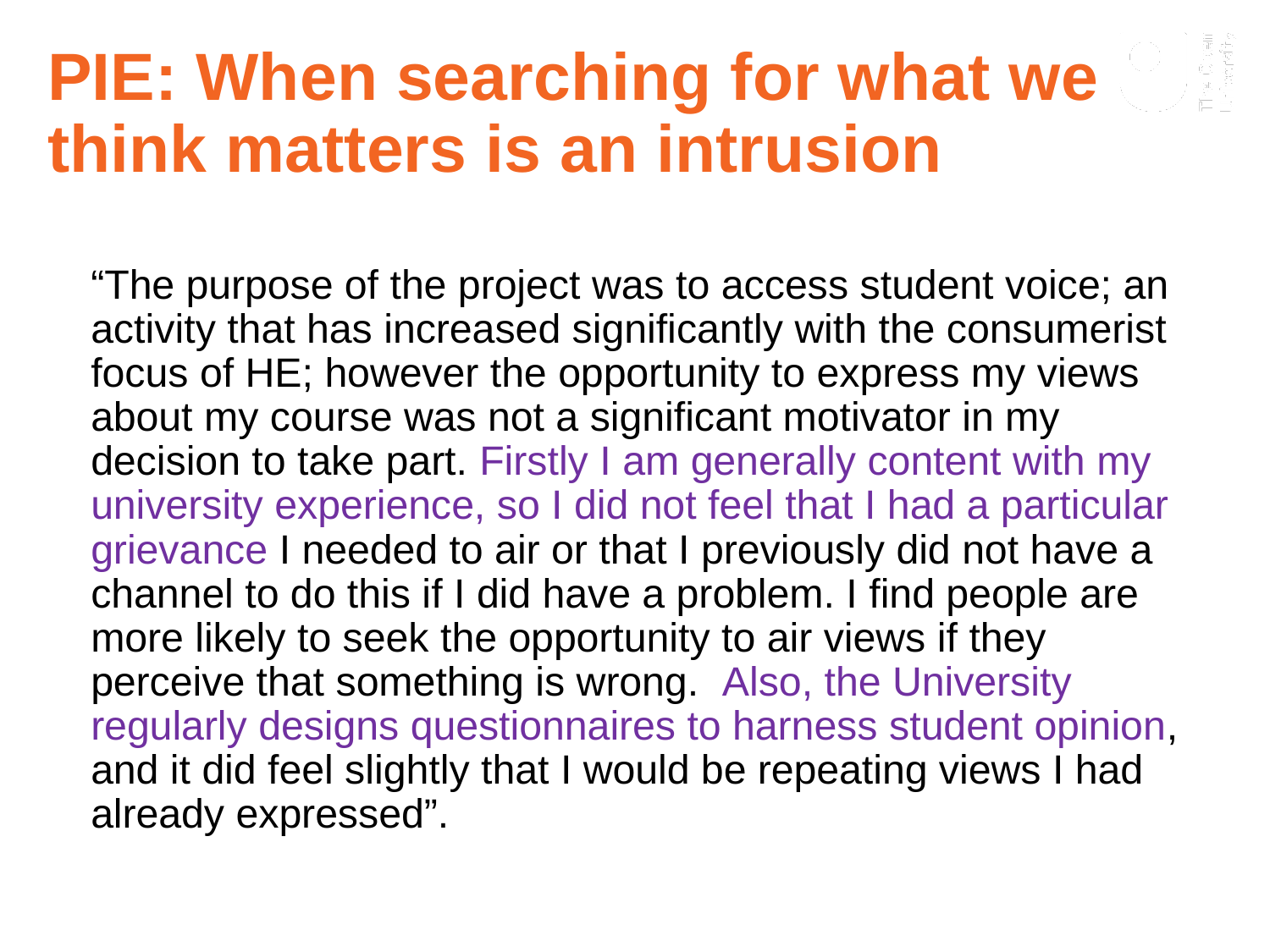

# PIE: When searching for what we think matters is an intrusion
	“The purpose of the project was to access student voice; an activity that has increased significantly with the consumerist focus of HE; however the opportunity to express my views about my course was not a significant motivator in my decision to take part. Firstly I am generally content with my university experience, so I did not feel that I had a particular grievance I needed to air or that I previously did not have a channel to do this if I did have a problem. I find people are more likely to seek the opportunity to air views if they perceive that something is wrong.  Also, the University regularly designs questionnaires to harness student opinion, and it did feel slightly that I would be repeating views I had already expressed”.